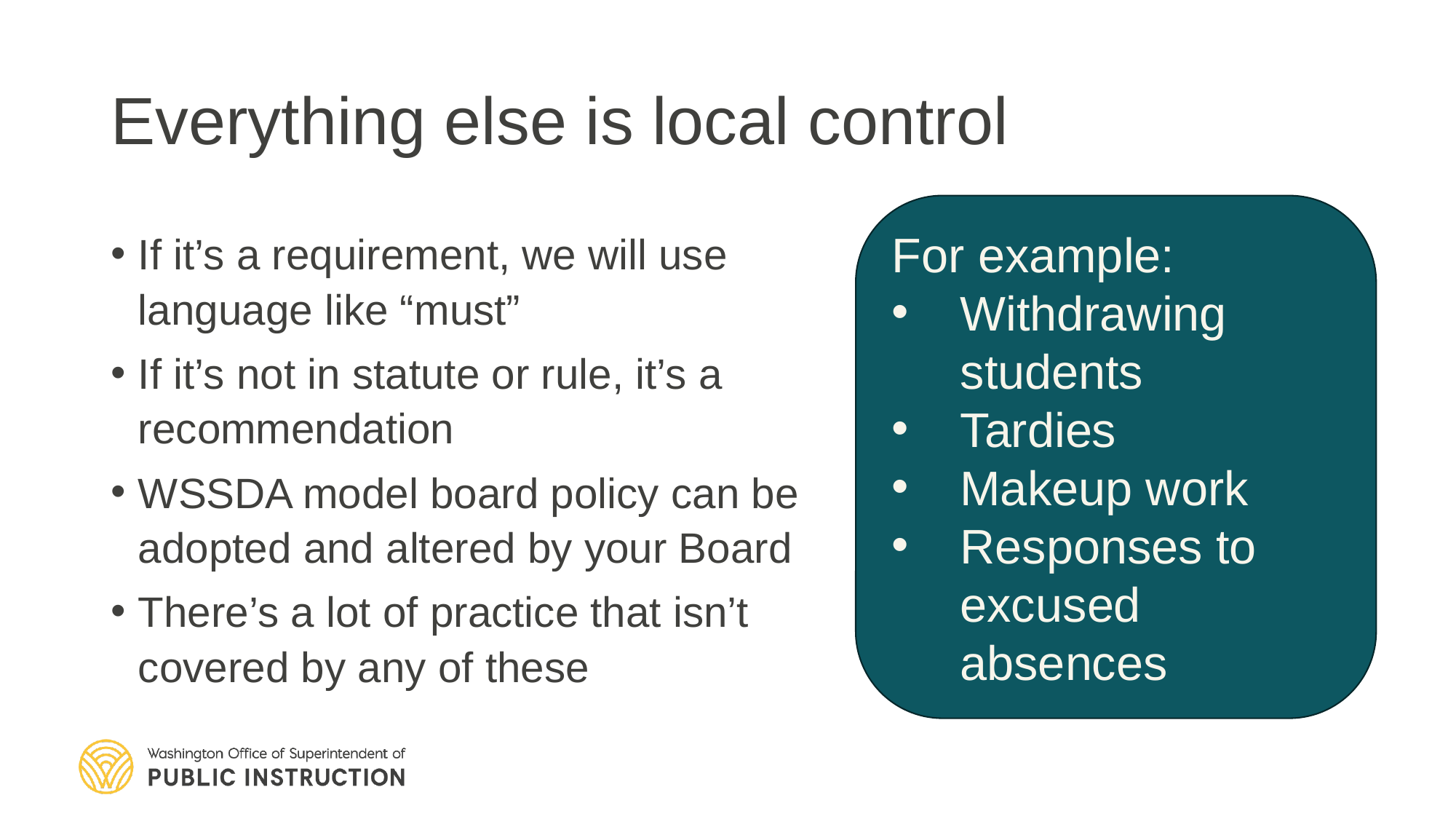

# Everything else is local control
For example:
Withdrawing students
Tardies
Makeup work
Responses to excused absences
If it’s a requirement, we will use language like “must”
If it’s not in statute or rule, it’s a recommendation
WSSDA model board policy can be adopted and altered by your Board
There’s a lot of practice that isn’t covered by any of these